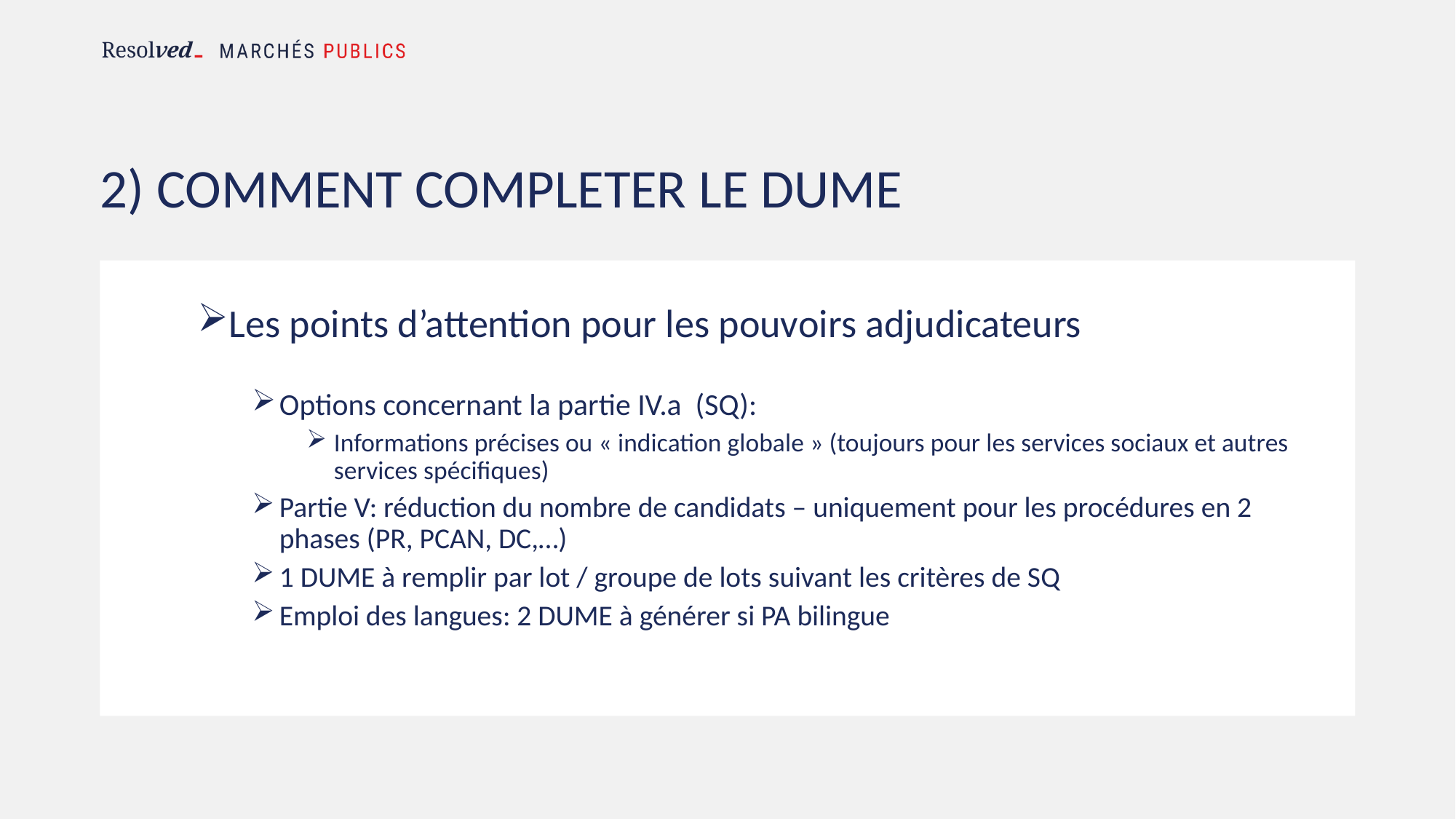

# 2) COMMENT COMPLETER LE DUME
Les points d’attention pour les pouvoirs adjudicateurs

Options concernant la partie IV.a  (SQ):
Informations précises ou « indication globale » (toujours pour les services sociaux et autres services spécifiques)
Partie V: réduction du nombre de candidats – uniquement pour les procédures en 2 phases (PR, PCAN, DC,…)
1 DUME à remplir par lot / groupe de lots suivant les critères de SQ
Emploi des langues: 2 DUME à générer si PA bilingue